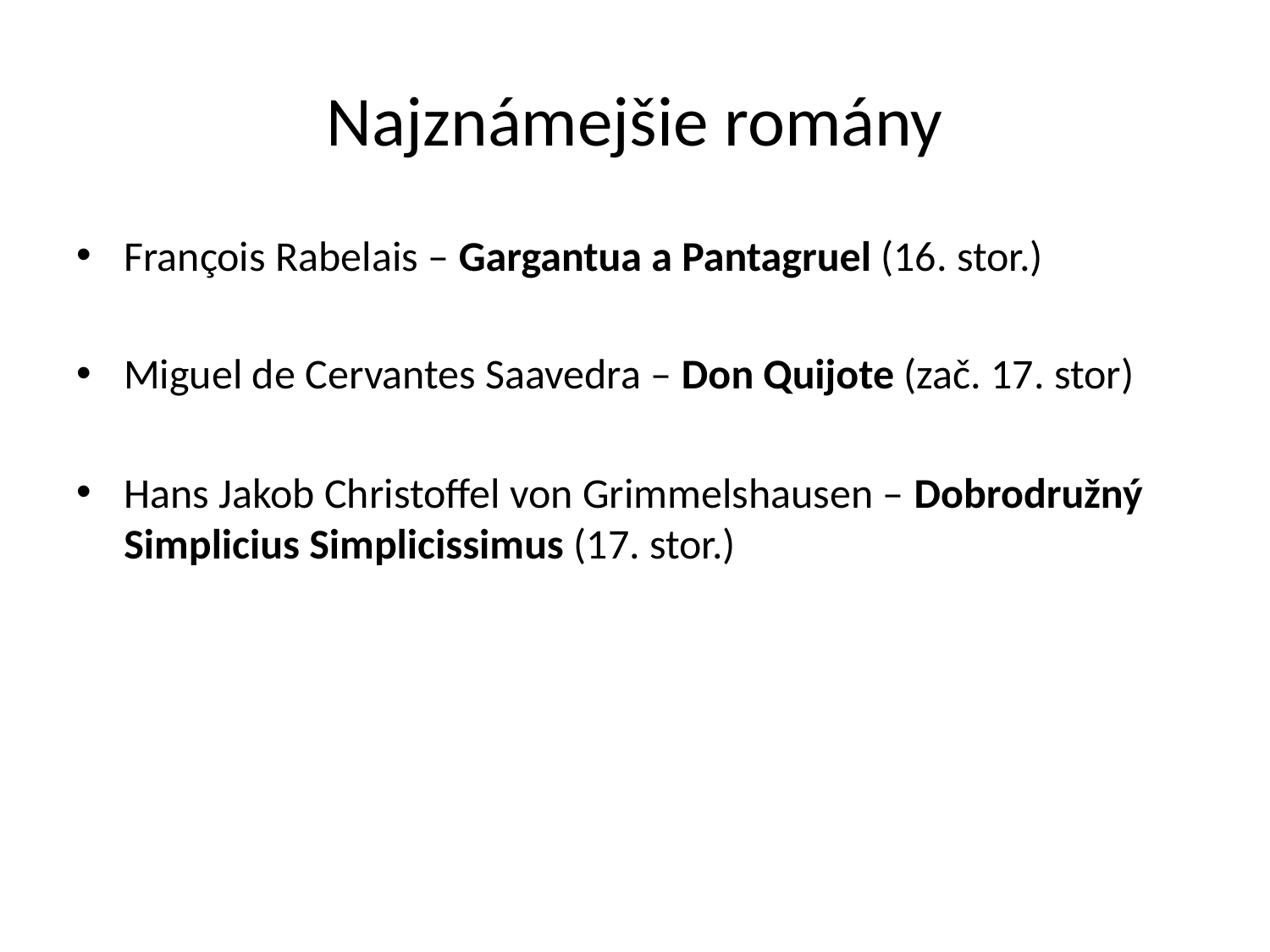

# Najznámejšie romány
François Rabelais – Gargantua a Pantagruel (16. stor.)

Miguel de Cervantes Saavedra – Don Quijote (zač. 17. stor)

Hans Jakob Christoffel von Grimmelshausen – Dobrodružný Simplicius Simplicissimus (17. stor.)